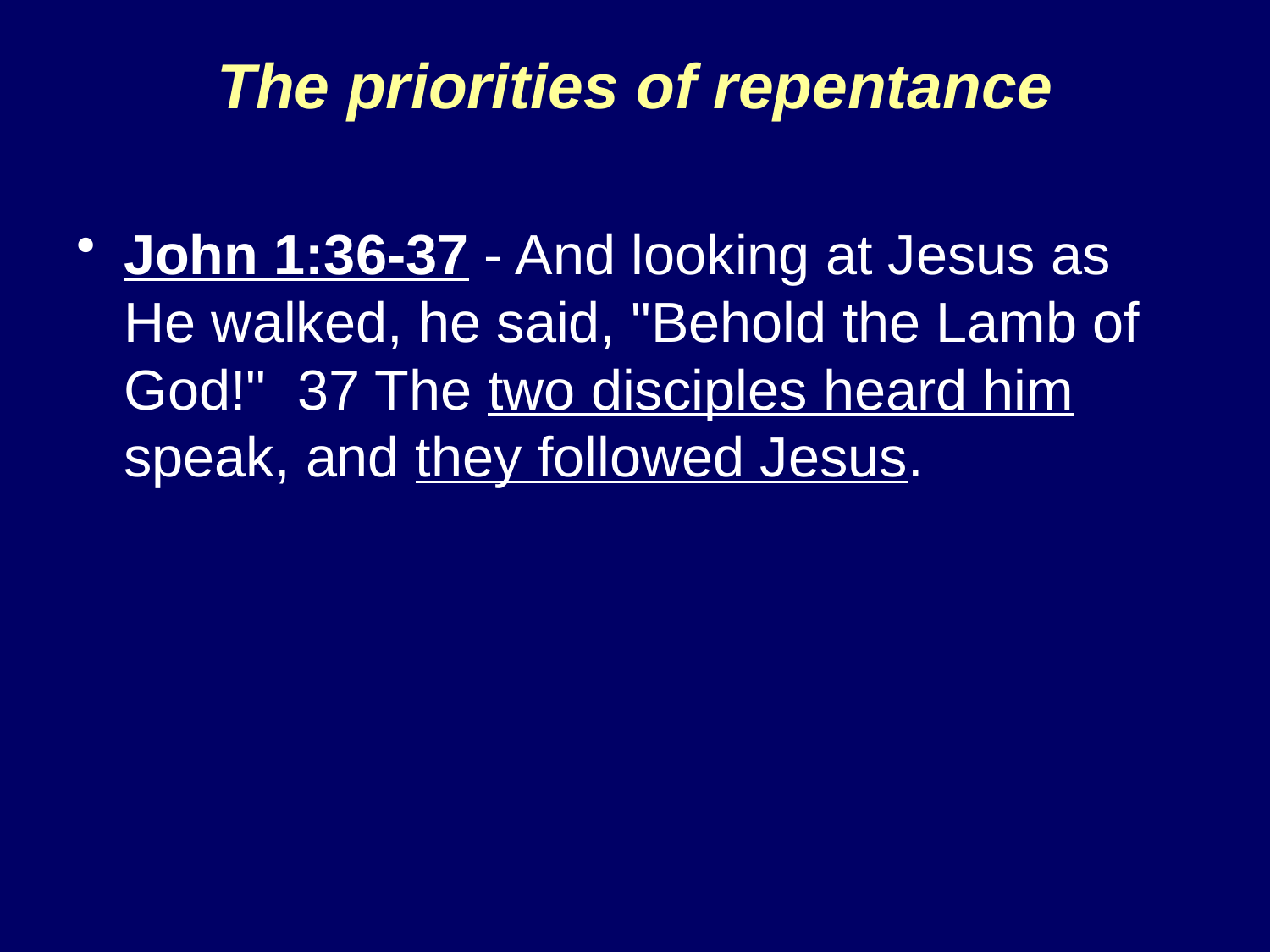

# The priorities of repentance
John 1:36-37 - And looking at Jesus as He walked, he said, "Behold the Lamb of God!"  37 The two disciples heard him speak, and they followed Jesus.